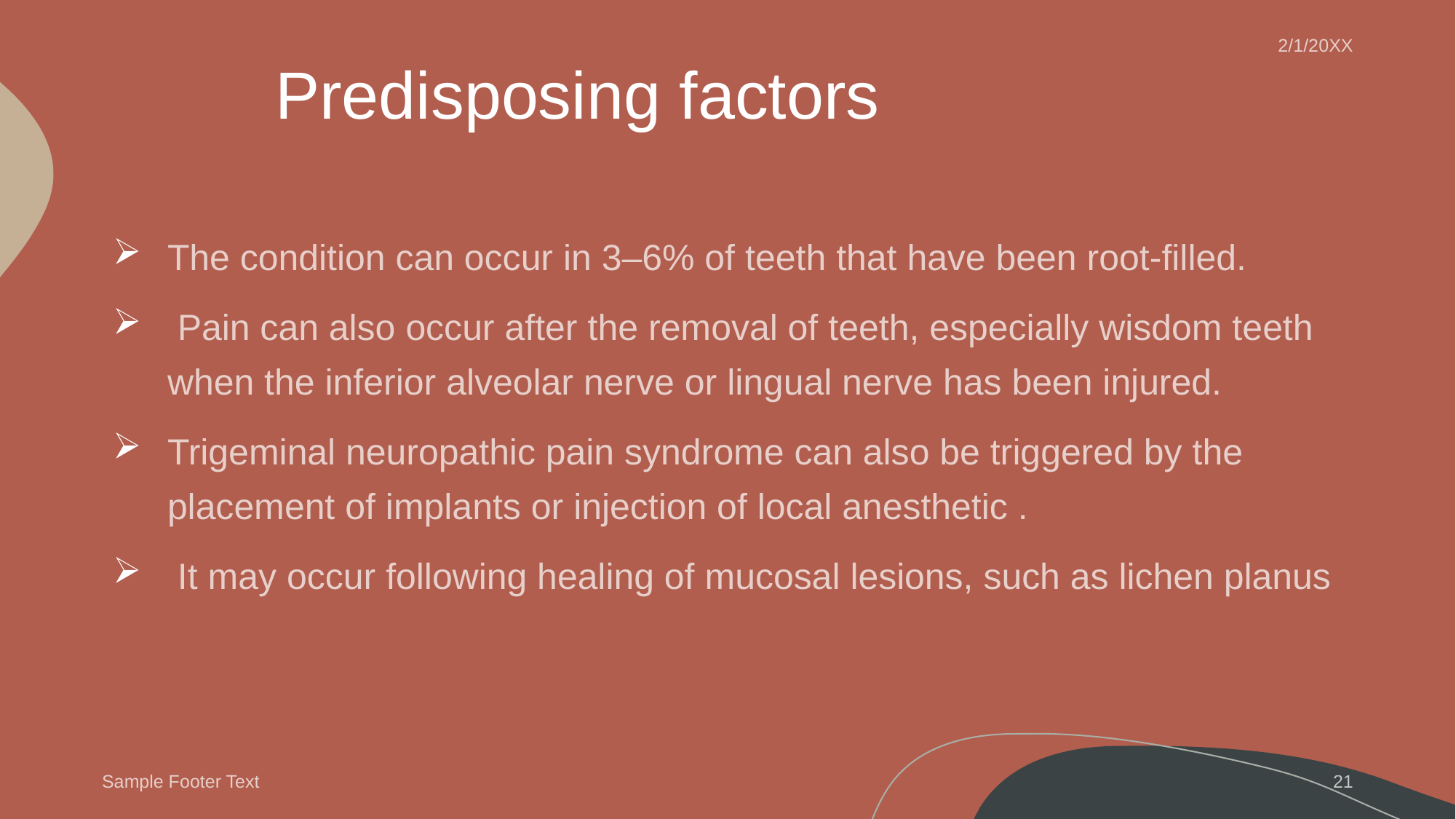

2/1/20XX
# Predisposing factors
The condition can occur in 3–6% of teeth that have been root‐filled.
 Pain can also occur after the removal of teeth, especially wisdom teeth when the inferior alveolar nerve or lingual nerve has been injured.
Trigeminal neuropathic pain syndrome can also be triggered by the placement of implants or injection of local anesthetic .
 It may occur following healing of mucosal lesions, such as lichen planus
Sample Footer Text
21